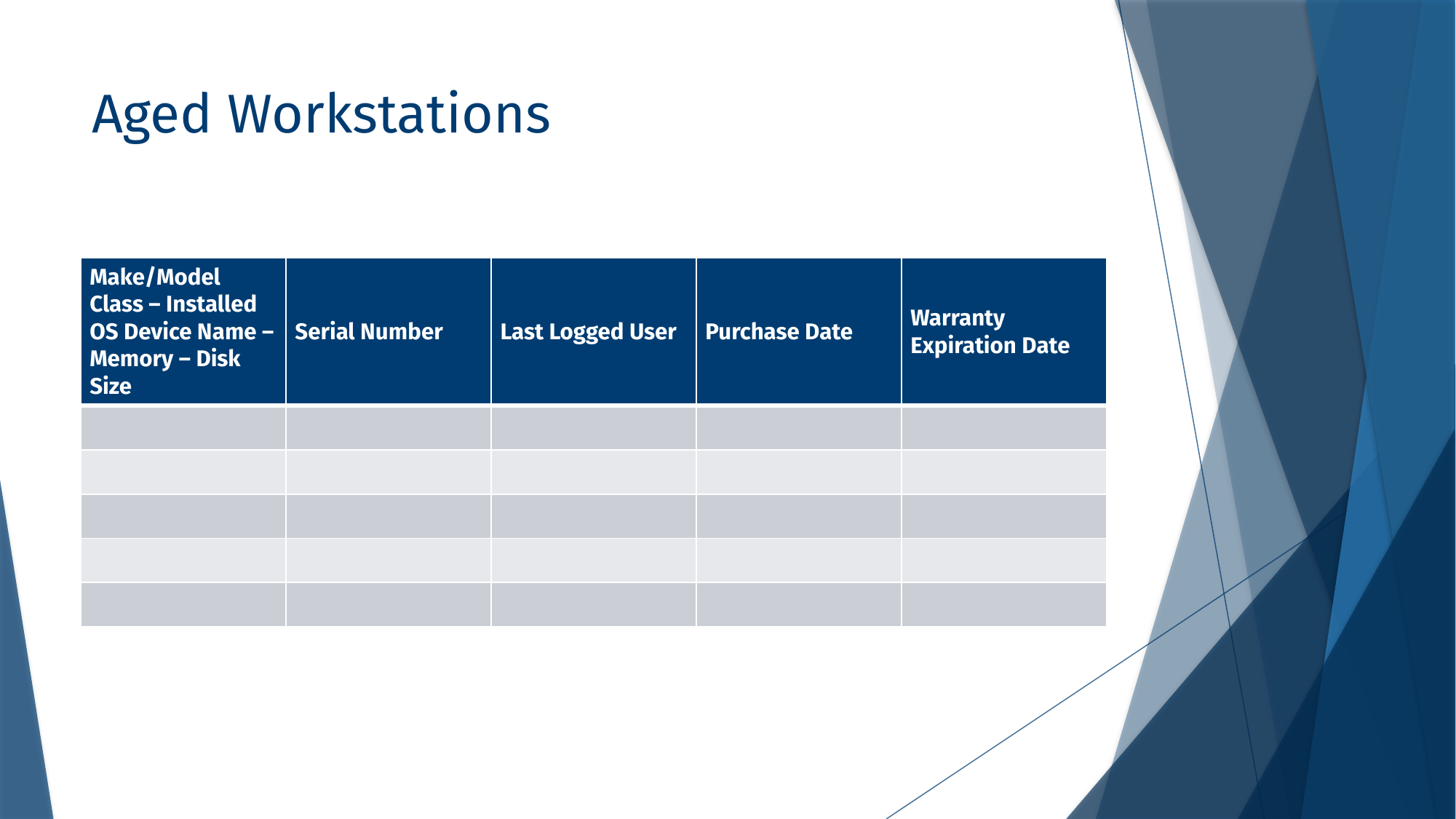

# Aged Workstations
| Make/Model Class – Installed OS Device Name – Memory – Disk Size | Serial Number | Last Logged User | Purchase Date | Warranty Expiration Date |
| --- | --- | --- | --- | --- |
|  |  |  |  |  |
|  |  |  |  |  |
|  |  |  |  |  |
|  |  |  |  |  |
|  |  |  |  |  |